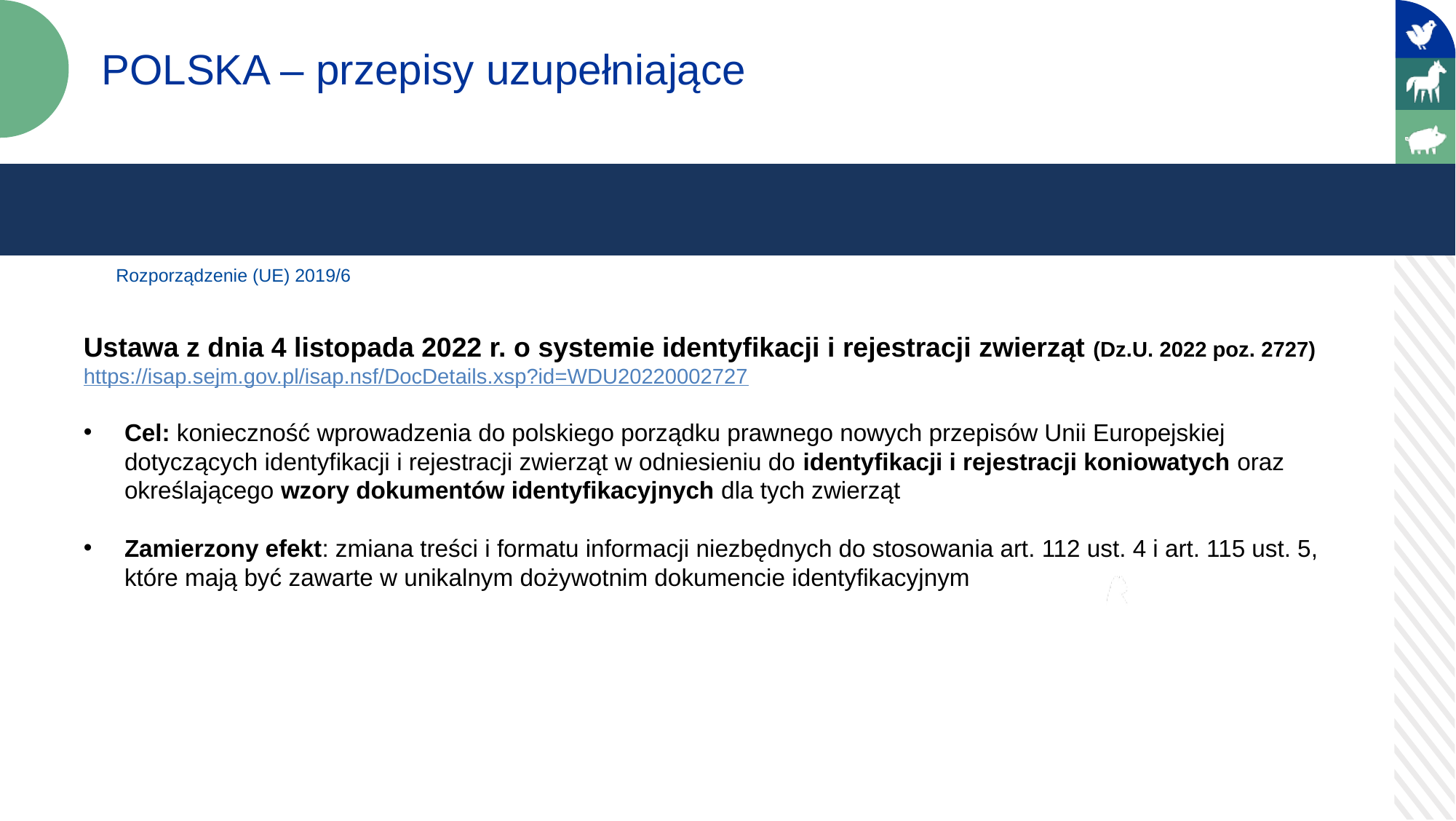

POLSKA – przepisy uzupełniające

Zasady ogólne

Rozporządzenie (UE) 2019/6

Ustawa z dnia 4 listopada 2022 r. o systemie identyfikacji i rejestracji zwierząt (Dz.U. 2022 poz. 2727)
https://isap.sejm.gov.pl/isap.nsf/DocDetails.xsp?id=WDU20220002727

Cel: konieczność wprowadzenia do polskiego porządku prawnego nowych przepisów Unii Europejskiej dotyczących identyfikacji i rejestracji zwierząt w odniesieniu do identyfikacji i rejestracji koniowatych oraz określającego wzory dokumentów identyfikacyjnych dla tych zwierząt

Zamierzony efekt: zmiana treści i formatu informacji niezbędnych do stosowania art. 112 ust. 4 i art. 115 ust. 5, które mają być zawarte w unikalnym dożywotnim dokumencie identyfikacyjnym